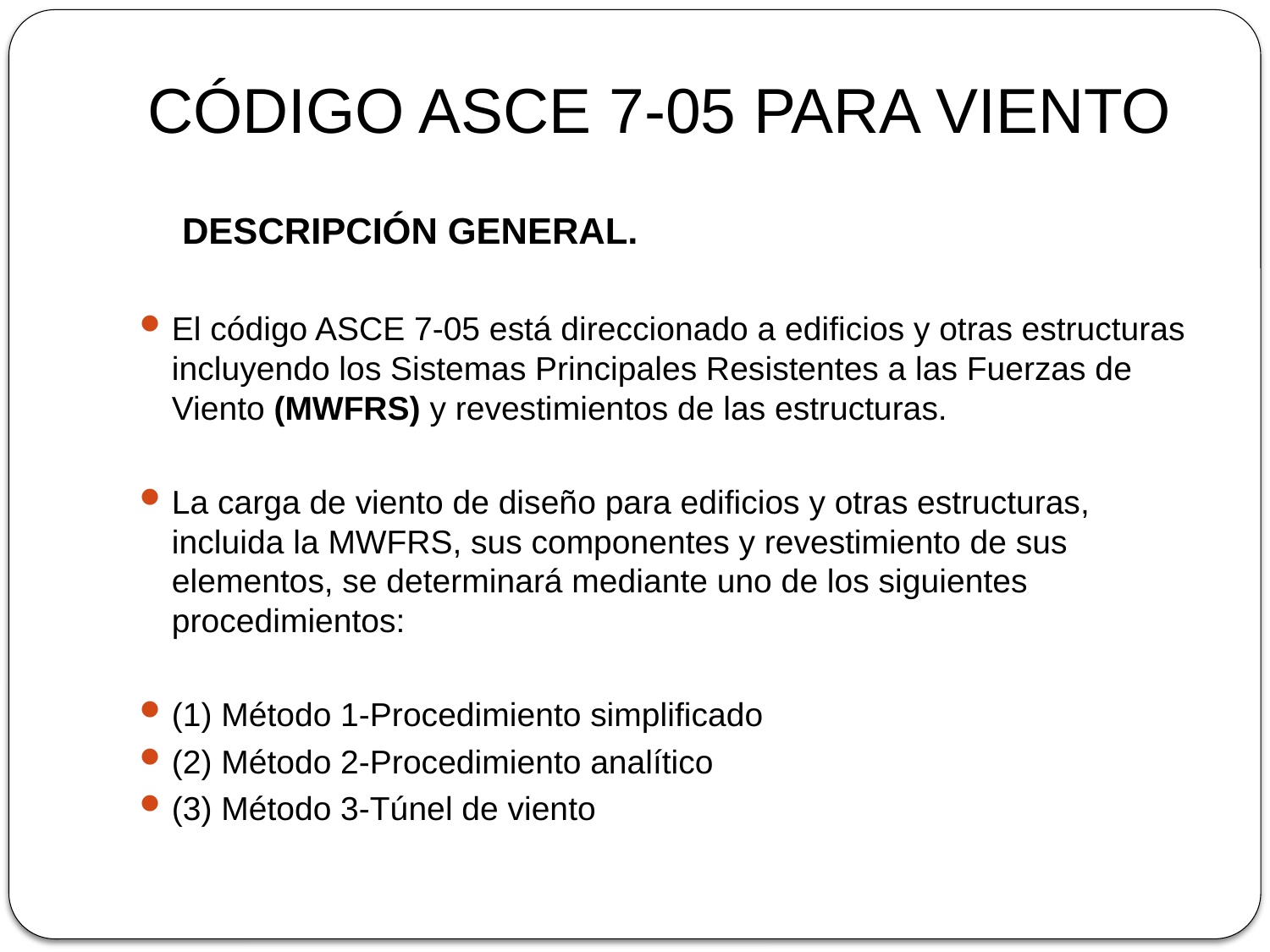

# CÓDIGO ASCE 7-05 PARA VIENTO
DESCRIPCIÓN GENERAL.

El código ASCE 7-05 está direccionado a edificios y otras estructuras incluyendo los Sistemas Principales Resistentes a las Fuerzas de Viento (MWFRS) y revestimientos de las estructuras.

La carga de viento de diseño para edificios y otras estructuras, incluida la MWFRS, sus componentes y revestimiento de sus elementos, se determinará mediante uno de los siguientes procedimientos:

(1) Método 1-Procedimiento simplificado
(2) Método 2-Procedimiento analítico
(3) Método 3-Túnel de viento